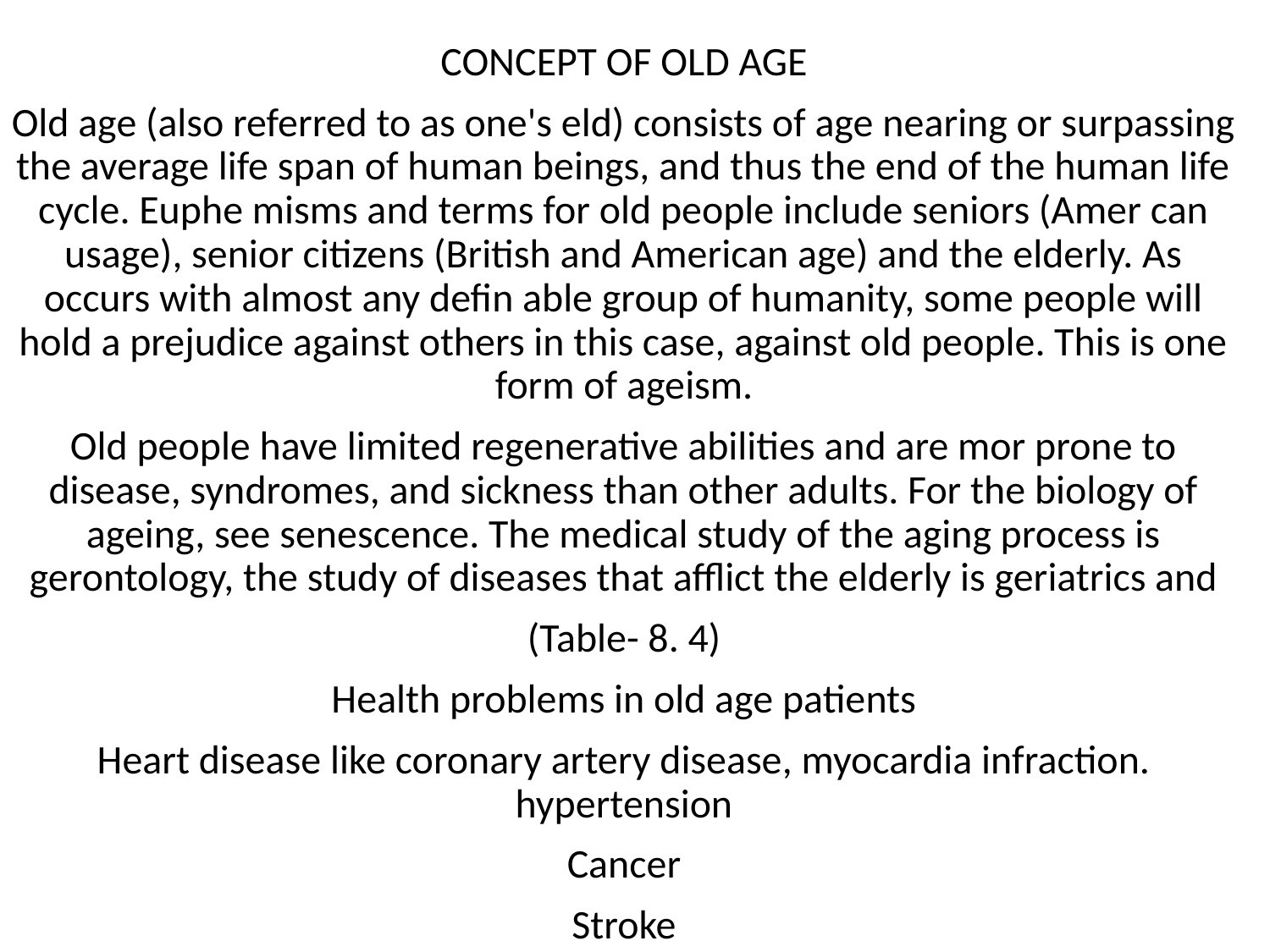

CONCEPT OF OLD AGE
Old age (also referred to as one's eld) consists of age nearing or surpassing the average life span of human beings, and thus the end of the human life cycle. Euphe misms and terms for old people include seniors (Amer can usage), senior citizens (British and American age) and the elderly. As occurs with almost any defin able group of humanity, some people will hold a prejudice against others in this case, against old people. This is one form of ageism.
Old people have limited regenerative abilities and are mor prone to disease, syndromes, and sickness than other adults. For the biology of ageing, see senescence. The medical study of the aging process is gerontology, the study of diseases that afflict the elderly is geriatrics and
(Table- 8. 4)
Health problems in old age patients
Heart disease like coronary artery disease, myocardia infraction. hypertension
Cancer
Stroke